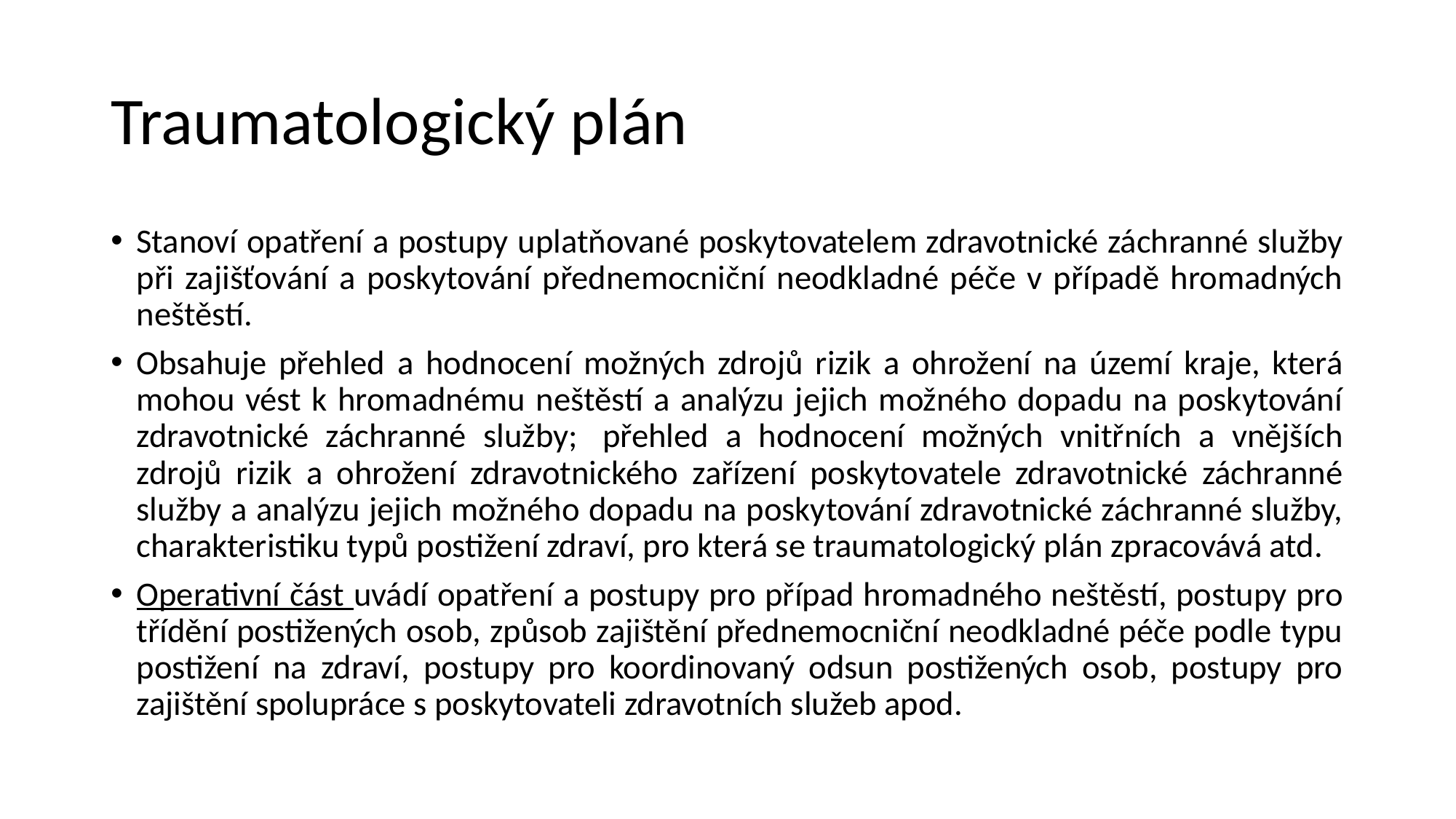

# Traumatologický plán
Stanoví opatření a postupy uplatňované poskytovatelem zdravotnické záchranné služby při zajišťování a poskytování přednemocniční neodkladné péče v případě hromadných neštěstí.
Obsahuje přehled a hodnocení možných zdrojů rizik a ohrožení na území kraje, která mohou vést k hromadnému neštěstí a analýzu jejich možného dopadu na poskytování zdravotnické záchranné služby;  přehled a hodnocení možných vnitřních a vnějších zdrojů rizik a ohrožení zdravotnického zařízení poskytovatele zdravotnické záchranné služby a analýzu jejich možného dopadu na poskytování zdravotnické záchranné služby, charakteristiku typů postižení zdraví, pro která se traumatologický plán zpracovává atd.
Operativní část uvádí opatření a postupy pro případ hromadného neštěstí, postupy pro třídění postižených osob, způsob zajištění přednemocniční neodkladné péče podle typu postižení na zdraví, postupy pro koordinovaný odsun postižených osob, postupy pro zajištění spolupráce s poskytovateli zdravotních služeb apod.